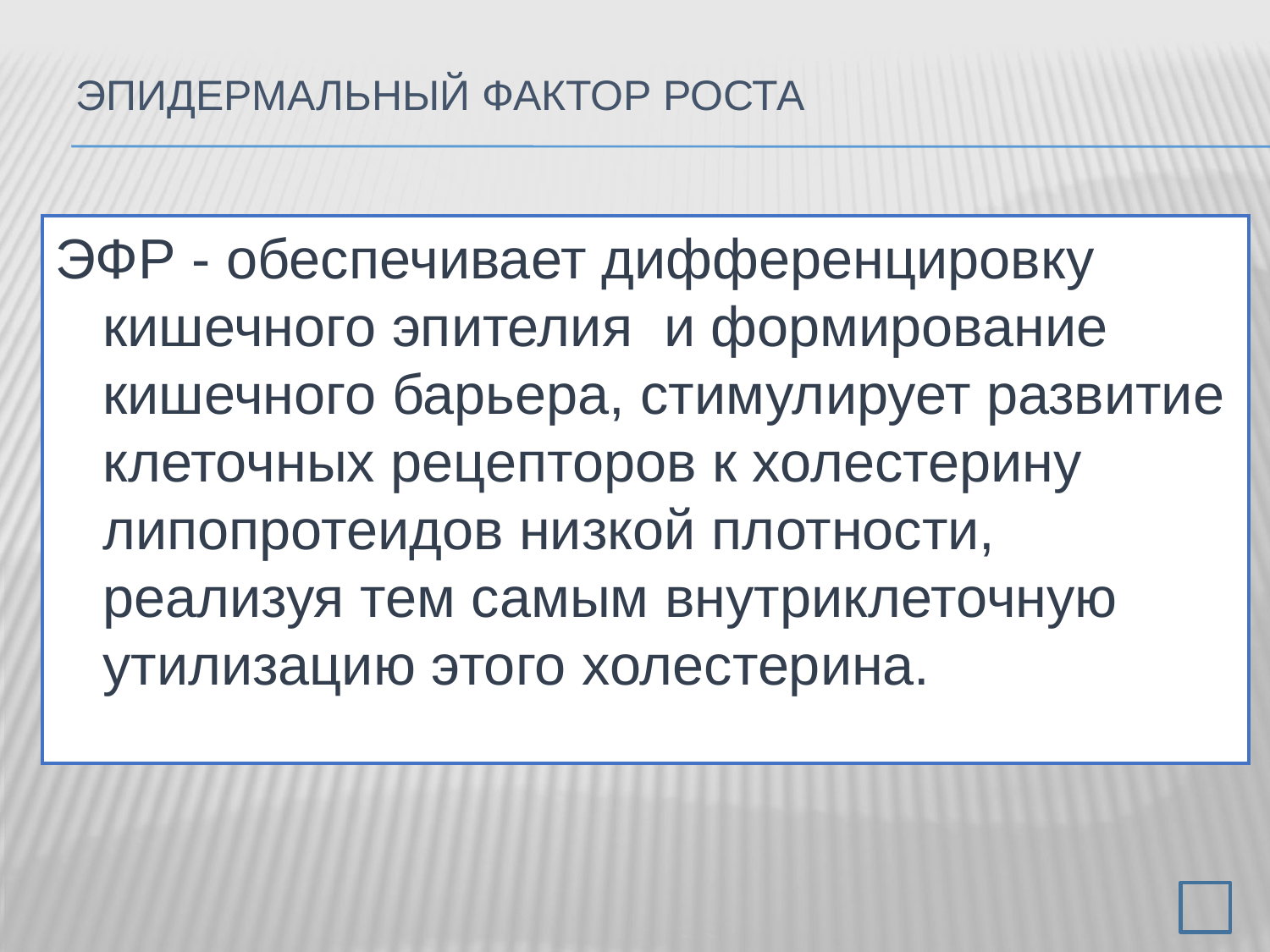

# Эпидермальный фактор роста
ЭФР - обеспечивает дифференцировку кишечного эпителия  и формирование кишечного барьера, стимулирует развитие клеточных рецепторов к холестерину липопротеидов низкой плотности, реализуя тем самым внутриклеточную утилизацию этого холестерина.